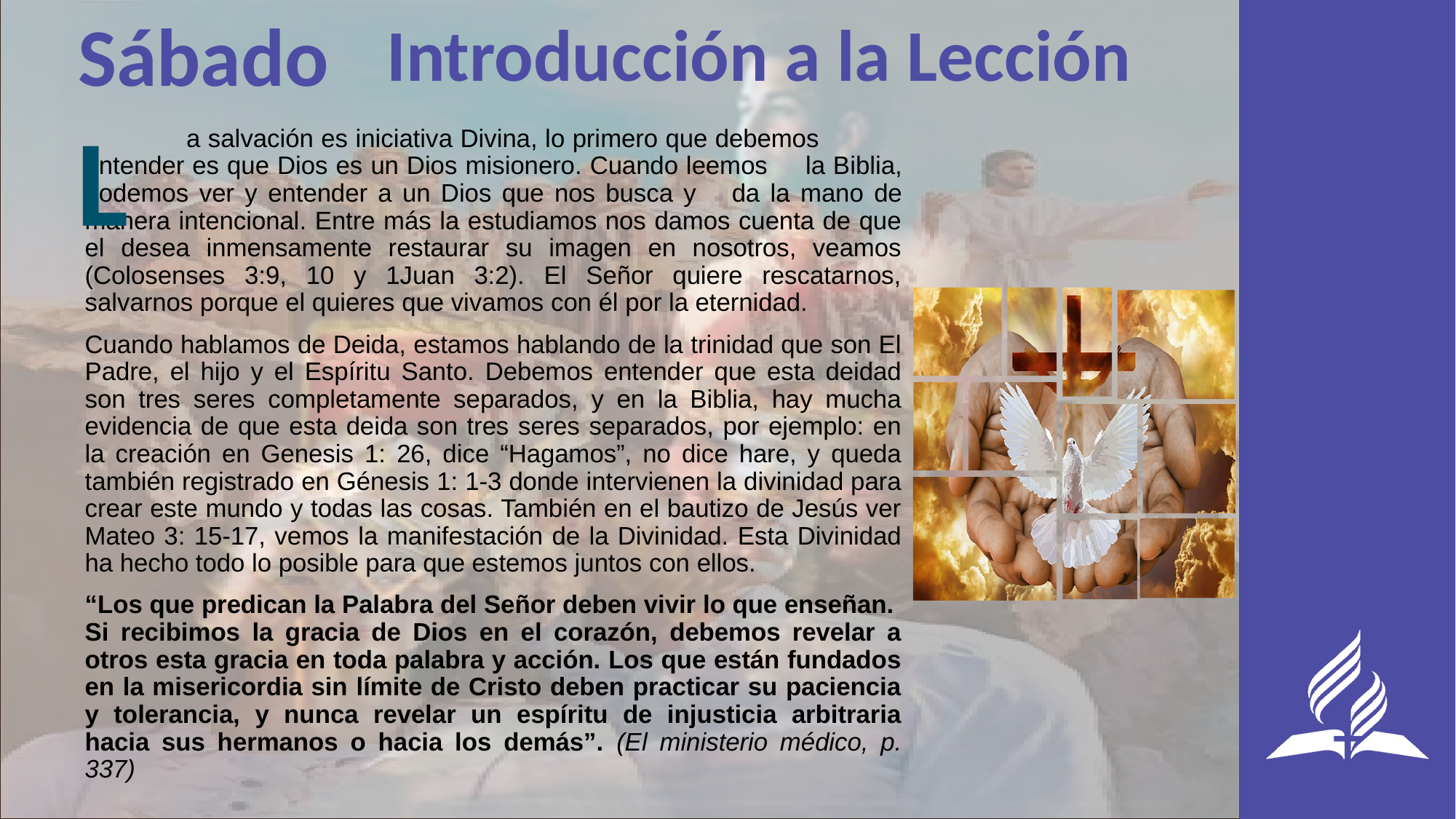

Sábado
Introducción a la Lección
L
	a salvación es iniciativa Divina, lo primero que debemos 	entender es que Dios es un Dios misionero. Cuando leemos 	la Biblia, podemos ver y entender a un Dios que nos busca y 	da la mano de manera intencional. Entre más la estudiamos nos damos cuenta de que el desea inmensamente restaurar su imagen en nosotros, veamos (Colosenses 3:9, 10 y 1Juan 3:2). El Señor quiere rescatarnos, salvarnos porque el quieres que vivamos con él por la eternidad.
Cuando hablamos de Deida, estamos hablando de la trinidad que son El Padre, el hijo y el Espíritu Santo. Debemos entender que esta deidad son tres seres completamente separados, y en la Biblia, hay mucha evidencia de que esta deida son tres seres separados, por ejemplo: en la creación en Genesis 1: 26, dice “Hagamos”, no dice hare, y queda también registrado en Génesis 1: 1-3 donde intervienen la divinidad para crear este mundo y todas las cosas. También en el bautizo de Jesús ver Mateo 3: 15-17, vemos la manifestación de la Divinidad. Esta Divinidad ha hecho todo lo posible para que estemos juntos con ellos.
“Los que predican la Palabra del Señor deben vivir lo que enseñan.  Si recibimos la gracia de Dios en el corazón, debemos revelar a otros esta gracia en toda palabra y acción. Los que están fundados en la misericordia sin límite de Cristo deben practicar su paciencia y tolerancia, y nunca revelar un espíritu de injusticia arbitraria hacia sus hermanos o hacia los demás”. (El ministerio médico, p. 337)